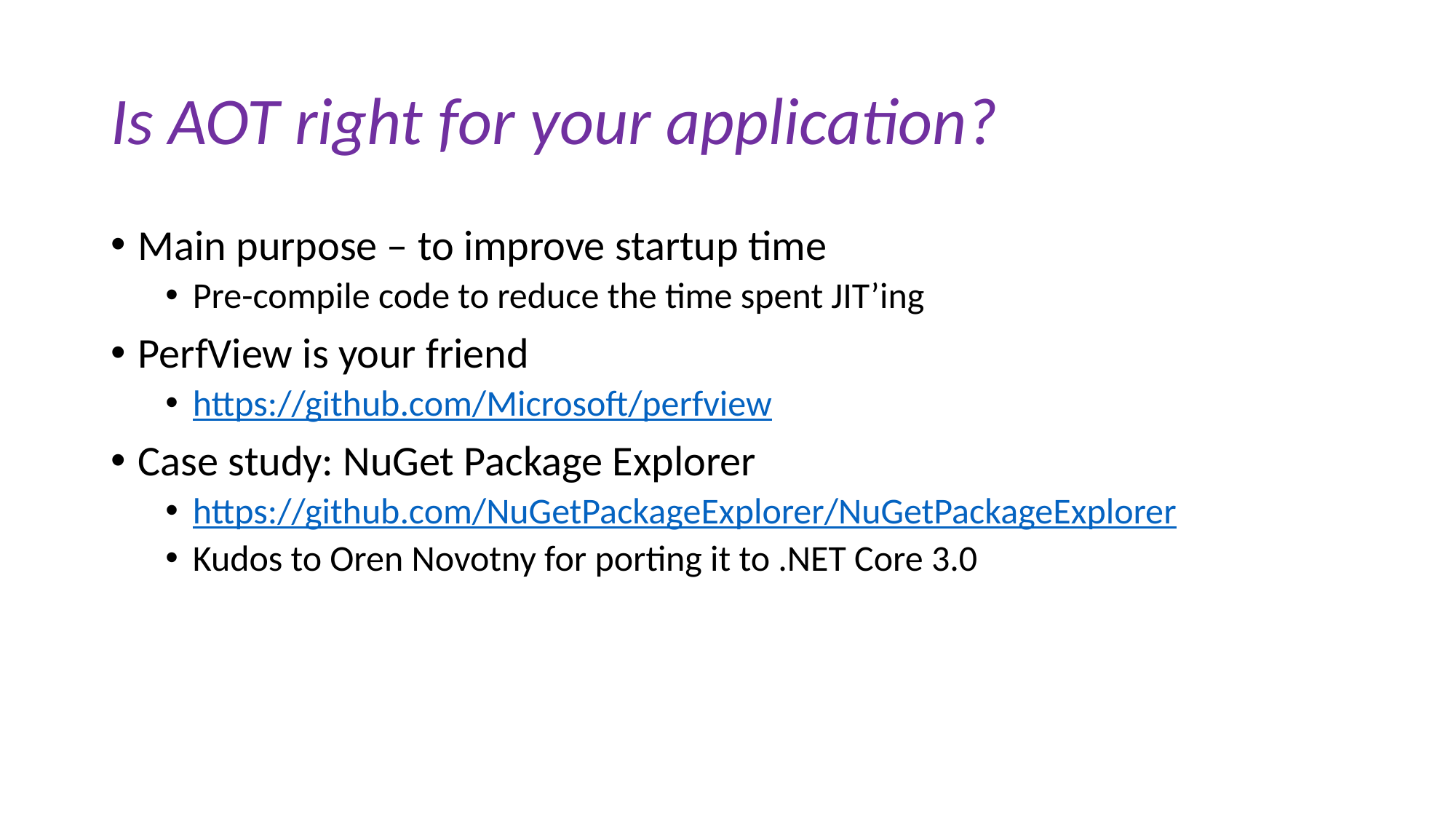

# Is AOT right for your application?
Main purpose – to improve startup time
Pre-compile code to reduce the time spent JIT’ing
PerfView is your friend
https://github.com/Microsoft/perfview
Case study: NuGet Package Explorer
https://github.com/NuGetPackageExplorer/NuGetPackageExplorer
Kudos to Oren Novotny for porting it to .NET Core 3.0